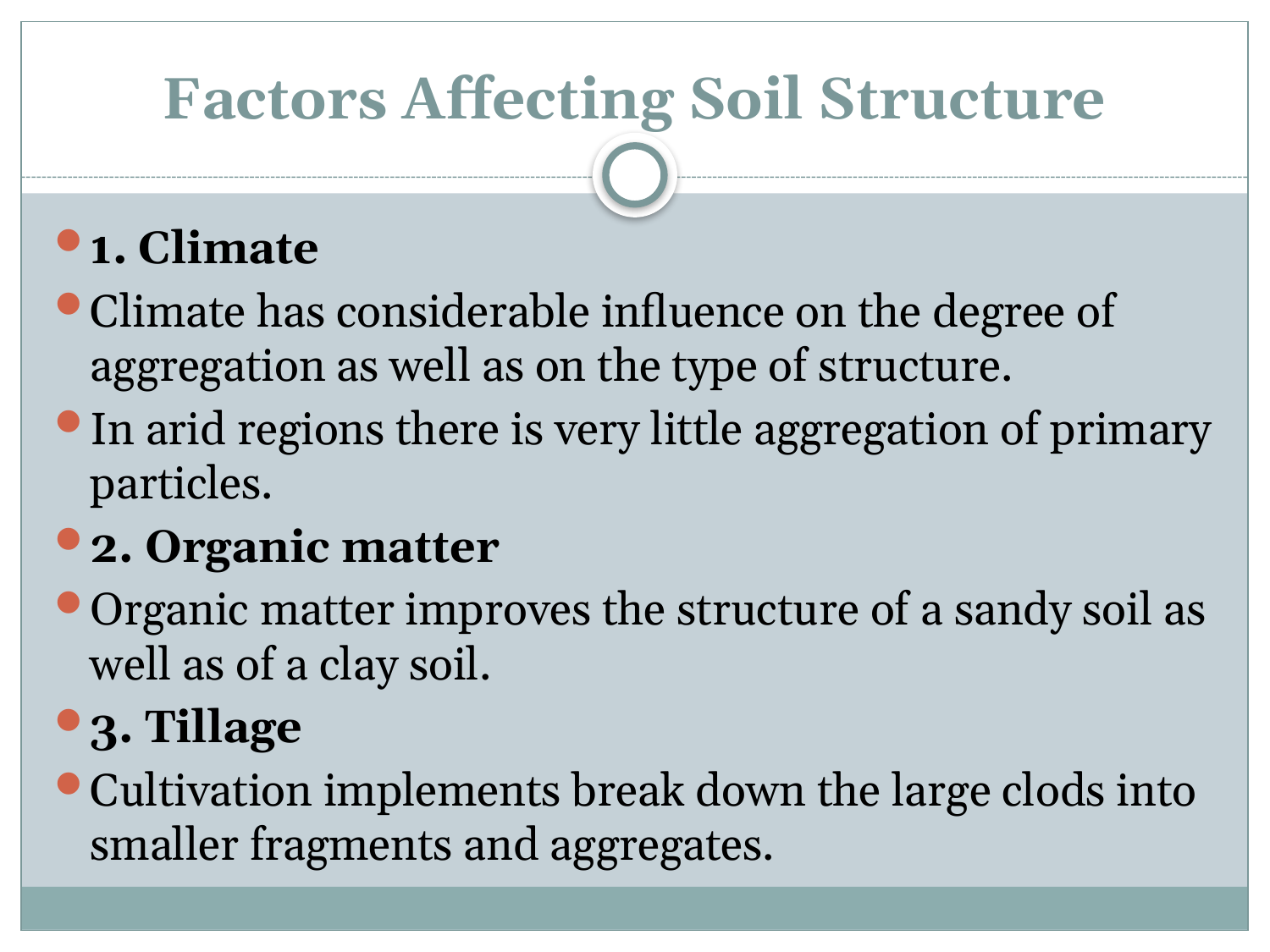

# Factors Affecting Soil Structure
1. Climate
Climate has considerable influence on the degree of aggregation as well as on the type of structure.
In arid regions there is very little aggregation of primary particles.
2. Organic matter
Organic matter improves the structure of a sandy soil as well as of a clay soil.
3. Tillage
Cultivation implements break down the large clods into smaller fragments and aggregates.